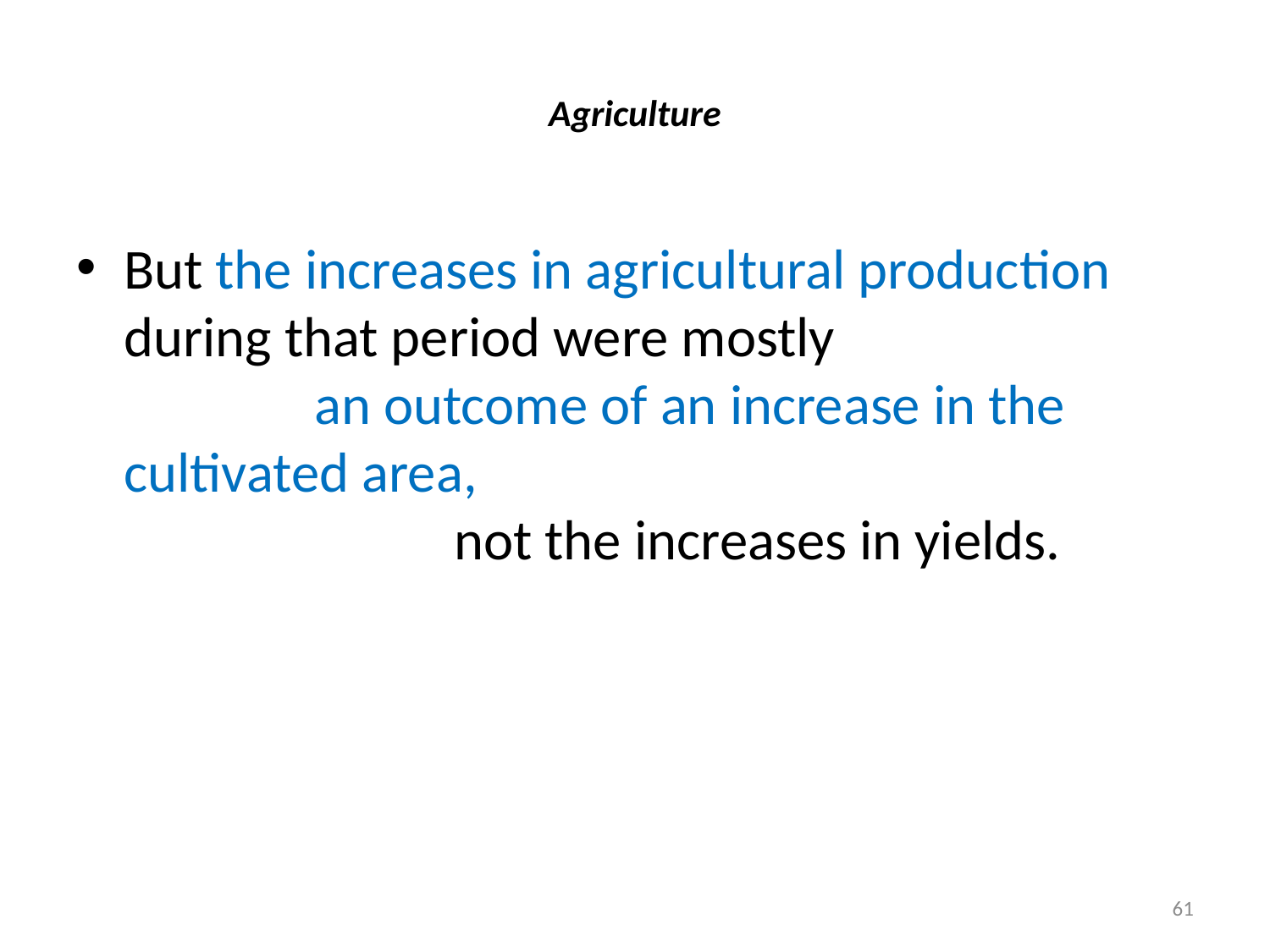

# Agriculture
But the increases in agricultural production during that period were mostly                                            an outcome of an increase in the cultivated area,                                                                                   not the increases in yields.
61